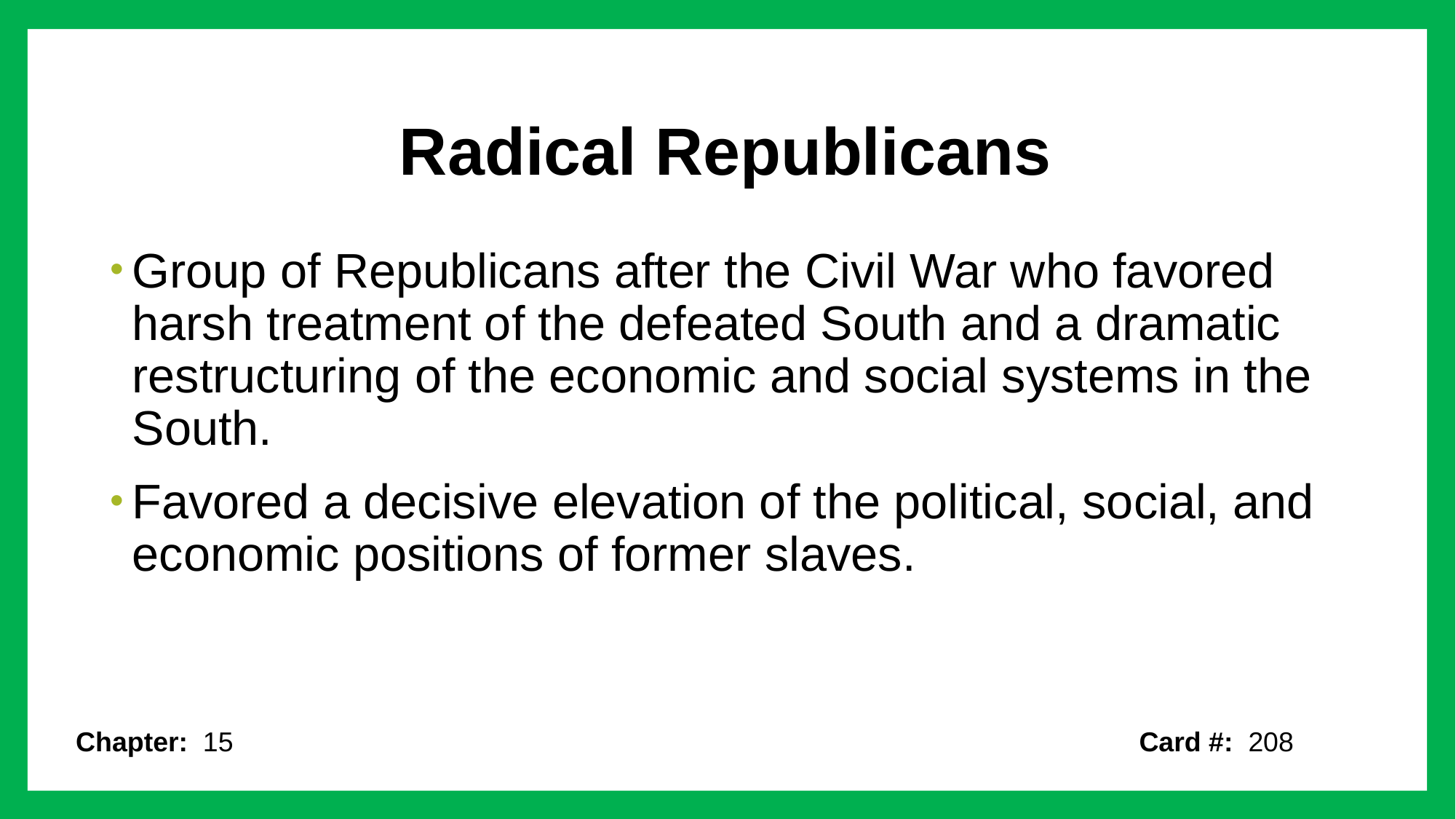

# Radical Republicans
Group of Republicans after the Civil War who favored harsh treatment of the defeated South and a dramatic restructuring of the economic and social systems in the South.
Favored a decisive elevation of the political, social, and economic positions of former slaves.
Card #:  208
Chapter:  15